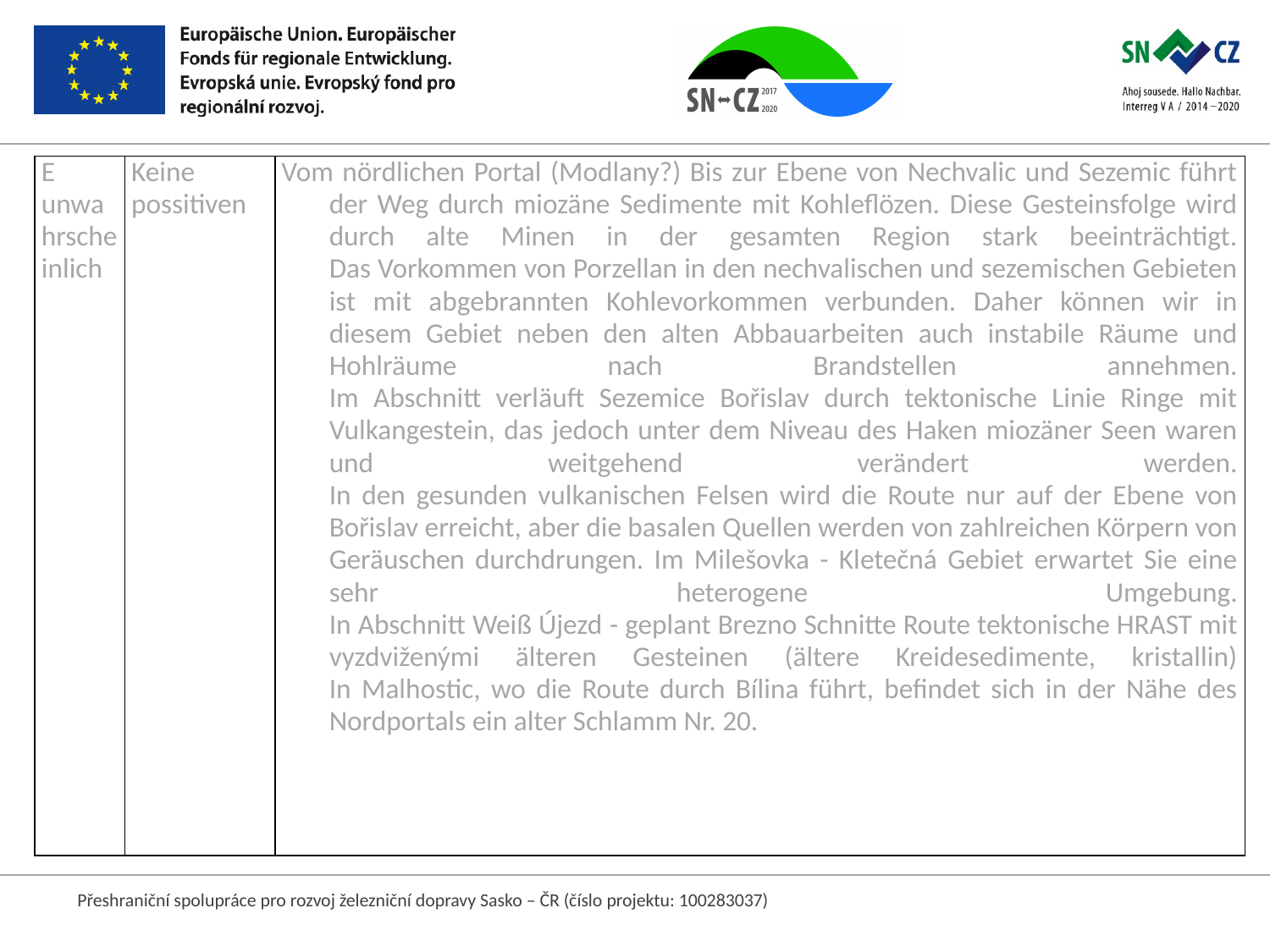

| E unwahrscheinlich | Keine possitiven | Vom nördlichen Portal (Modlany?) Bis zur Ebene von Nechvalic und Sezemic führt der Weg durch miozäne Sedimente mit Kohleflözen. Diese Gesteinsfolge wird durch alte Minen in der gesamten Region stark beeinträchtigt. Das Vorkommen von Porzellan in den nechvalischen und sezemischen Gebieten ist mit abgebrannten Kohlevorkommen verbunden. Daher können wir in diesem Gebiet neben den alten Abbauarbeiten auch instabile Räume und Hohlräume nach Brandstellen annehmen. Im Abschnitt verläuft Sezemice Bořislav durch tektonische Linie Ringe mit Vulkangestein, das jedoch unter dem Niveau des Haken miozäner Seen waren und weitgehend verändert werden. In den gesunden vulkanischen Felsen wird die Route nur auf der Ebene von Bořislav erreicht, aber die basalen Quellen werden von zahlreichen Körpern von Geräuschen durchdrungen. Im Milešovka - Kletečná Gebiet erwartet Sie eine sehr heterogene Umgebung. In Abschnitt Weiß Újezd ​​- geplant Brezno Schnitte Route tektonische HRAST mit vyzdviženými älteren Gesteinen (ältere Kreidesedimente, kristallin) In Malhostic, wo die Route durch Bílina führt, befindet sich in der Nähe des Nordportals ein alter Schlamm Nr. 20. |
| --- | --- | --- |
Přeshraniční spolupráce pro rozvoj železniční dopravy Sasko – ČR (číslo projektu: 100283037)